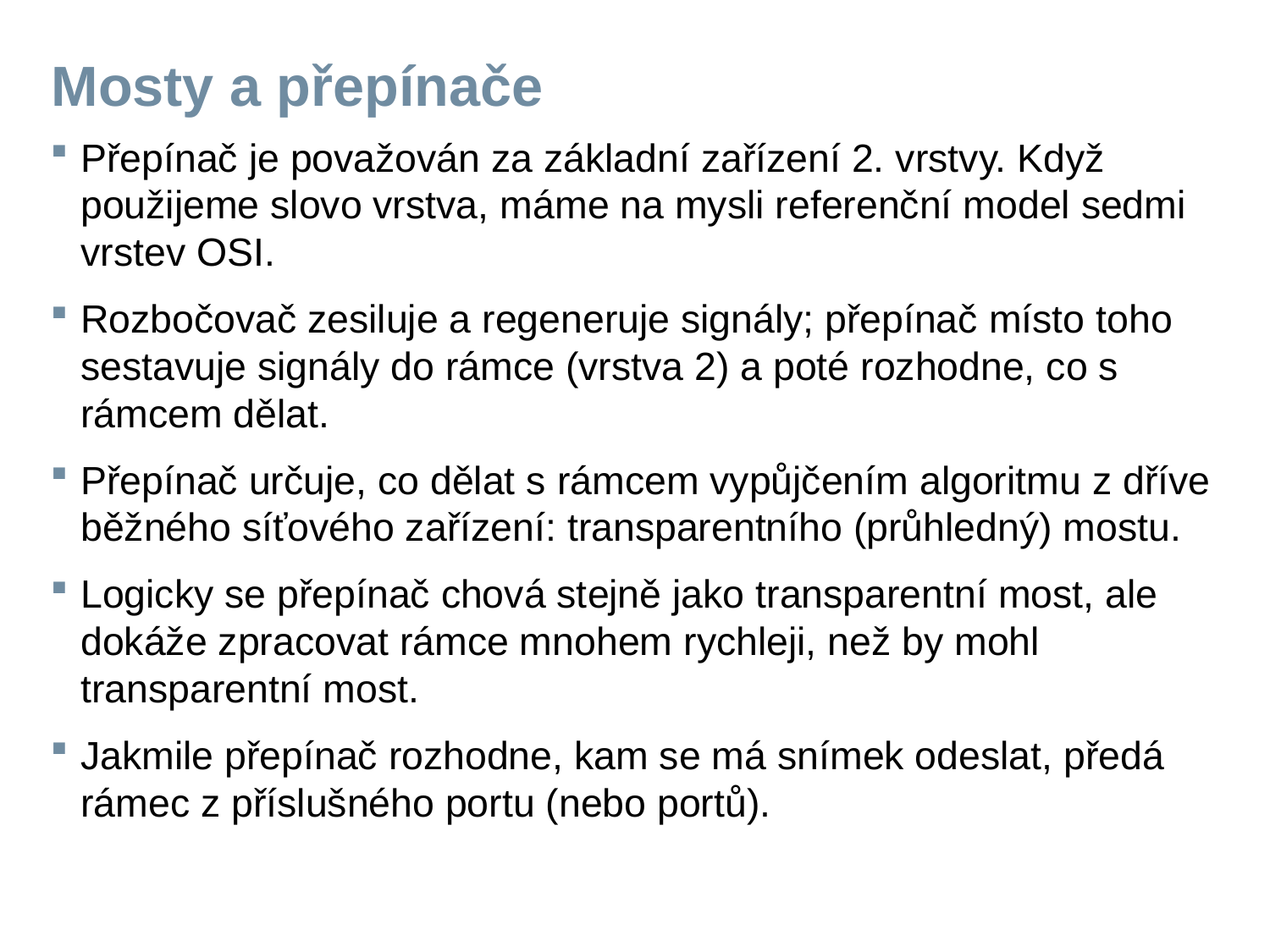

# Mosty a přepínače
Přepínač je považován za základní zařízení 2. vrstvy. Když použijeme slovo vrstva, máme na mysli referenční model sedmi vrstev OSI.
Rozbočovač zesiluje a regeneruje signály; přepínač místo toho sestavuje signály do rámce (vrstva 2) a poté rozhodne, co s rámcem dělat.
Přepínač určuje, co dělat s rámcem vypůjčením algoritmu z dříve běžného síťového zařízení: transparentního (průhledný) mostu.
Logicky se přepínač chová stejně jako transparentní most, ale dokáže zpracovat rámce mnohem rychleji, než by mohl transparentní most.
Jakmile přepínač rozhodne, kam se má snímek odeslat, předá rámec z příslušného portu (nebo portů).